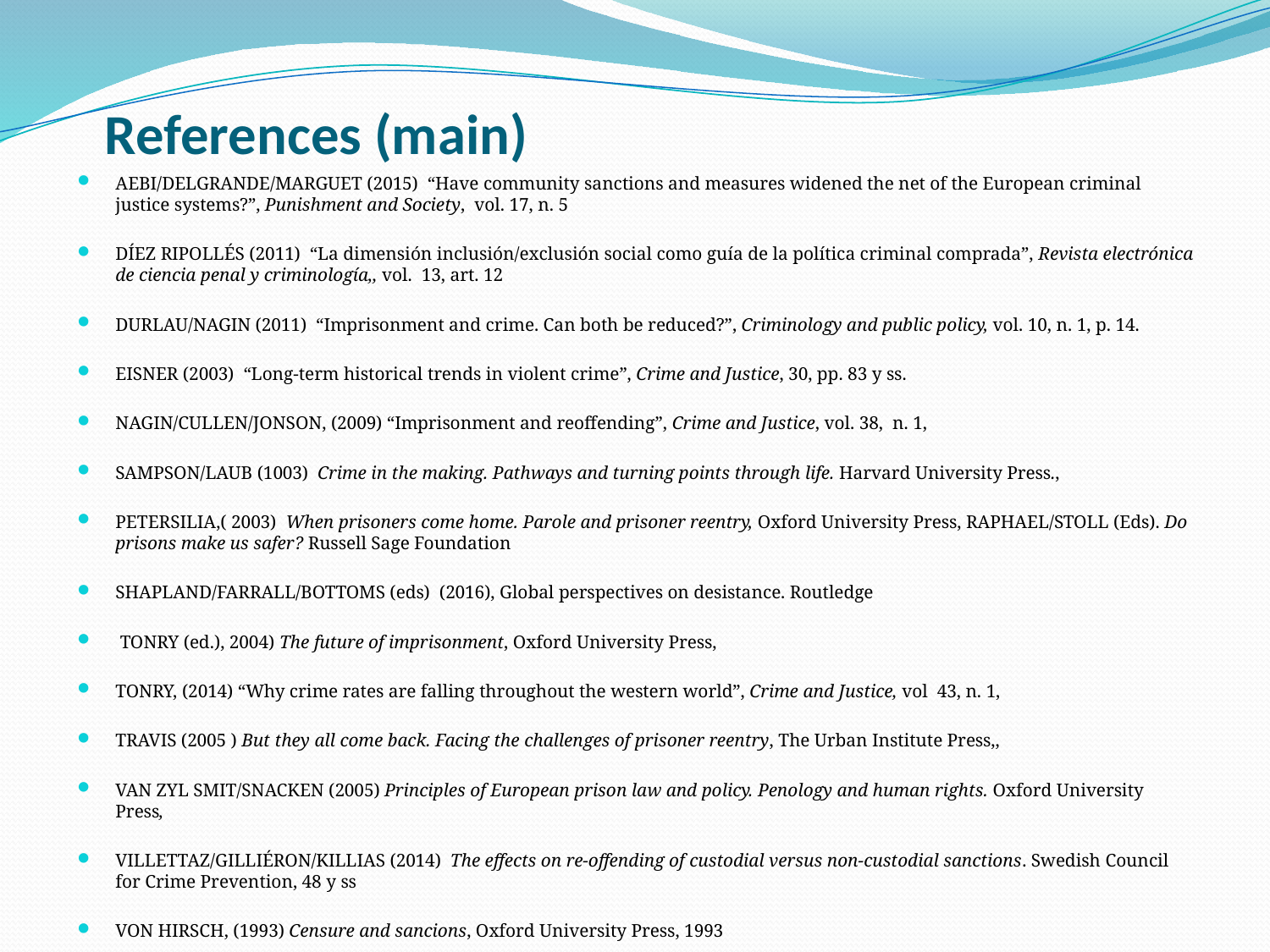

# References (main)
AEBI/DELGRANDE/MARGUET (2015)  “Have community sanctions and measures widened the net of the European criminal justice systems?”, Punishment and Society,  vol. 17, n. 5

DÍEZ RIPOLLÉS (2011)  “La dimensión inclusión/exclusión social como guía de la política criminal comprada”, Revista electrónica de ciencia penal y criminología,, vol.  13, art. 12

DURLAU/NAGIN (2011)  “Imprisonment and crime. Can both be reduced?”, Criminology and public policy, vol. 10, n. 1, p. 14.

EISNER (2003)  “Long-term historical trends in violent crime”, Crime and Justice, 30, pp. 83 y ss.

NAGIN/CULLEN/JONSON, (2009) “Imprisonment and reoffending”, Crime and Justice, vol. 38,  n. 1,

SAMPSON/LAUB (1003)  Crime in the making. Pathways and turning points through life. Harvard University Press.,

PETERSILIA,( 2003)  When prisoners come home. Parole and prisoner reentry, Oxford University Press, RAPHAEL/STOLL (Eds). Do prisons make us safer? Russell Sage Foundation

SHAPLAND/FARRALL/BOTTOMS (eds)  (2016), Global perspectives on desistance. Routledge

 TONRY (ed.), 2004) The future of imprisonment, Oxford University Press,

TONRY, (2014) “Why crime rates are falling throughout the western world”, Crime and Justice, vol  43, n. 1,

TRAVIS (2005 ) But they all come back. Facing the challenges of prisoner reentry, The Urban Institute Press,,

VAN ZYL SMIT/SNACKEN (2005) Principles of European prison law and policy. Penology and human rights. Oxford University Press,

VILLETTAZ/GILLIÉRON/KILLIAS (2014)  The effects on re-offending of custodial versus non-custodial sanctions. Swedish Council for Crime Prevention, 48 y ss

VON HIRSCH, (1993) Censure and sancions, Oxford University Press, 1993